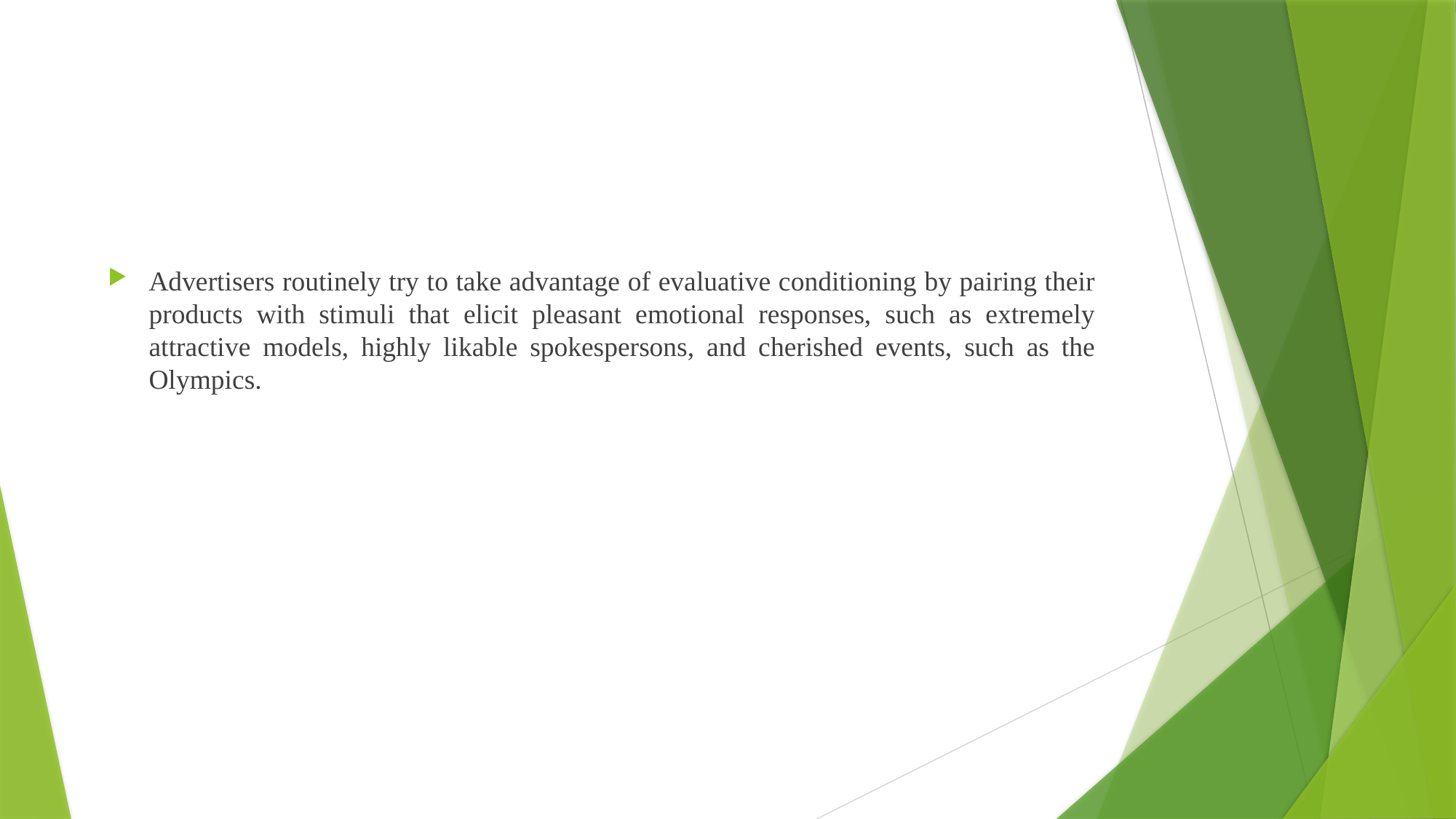

Advertisers routinely try to take advantage of evaluative conditioning by pairing their products with stimuli that elicit pleasant emotional responses, such as extremely attractive models, highly likable spokespersons, and cherished events, such as the Olympics.